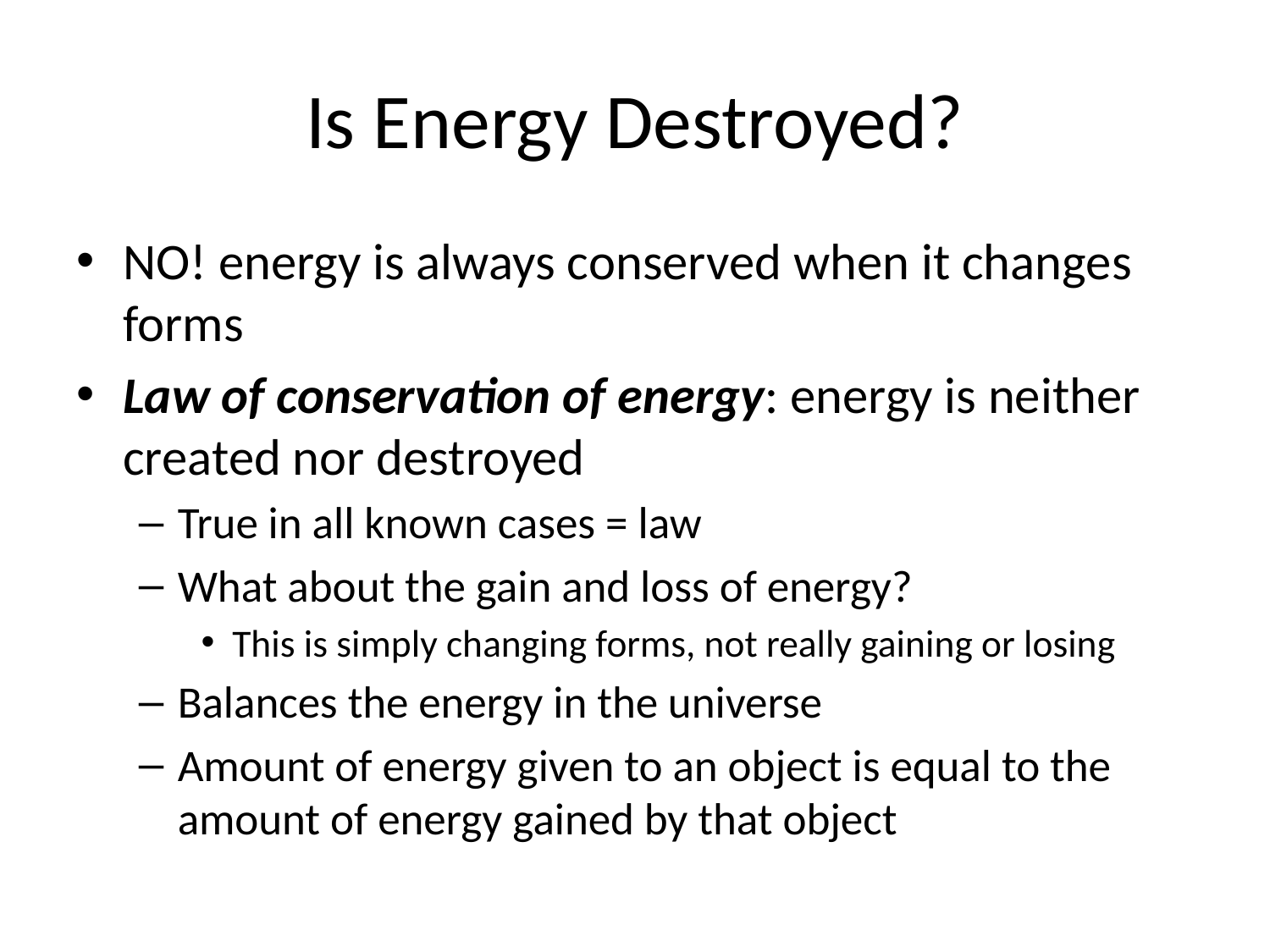

# Is Energy Destroyed?
NO! energy is always conserved when it changes forms
Law of conservation of energy: energy is neither created nor destroyed
True in all known cases = law
What about the gain and loss of energy?
This is simply changing forms, not really gaining or losing
Balances the energy in the universe
Amount of energy given to an object is equal to the amount of energy gained by that object